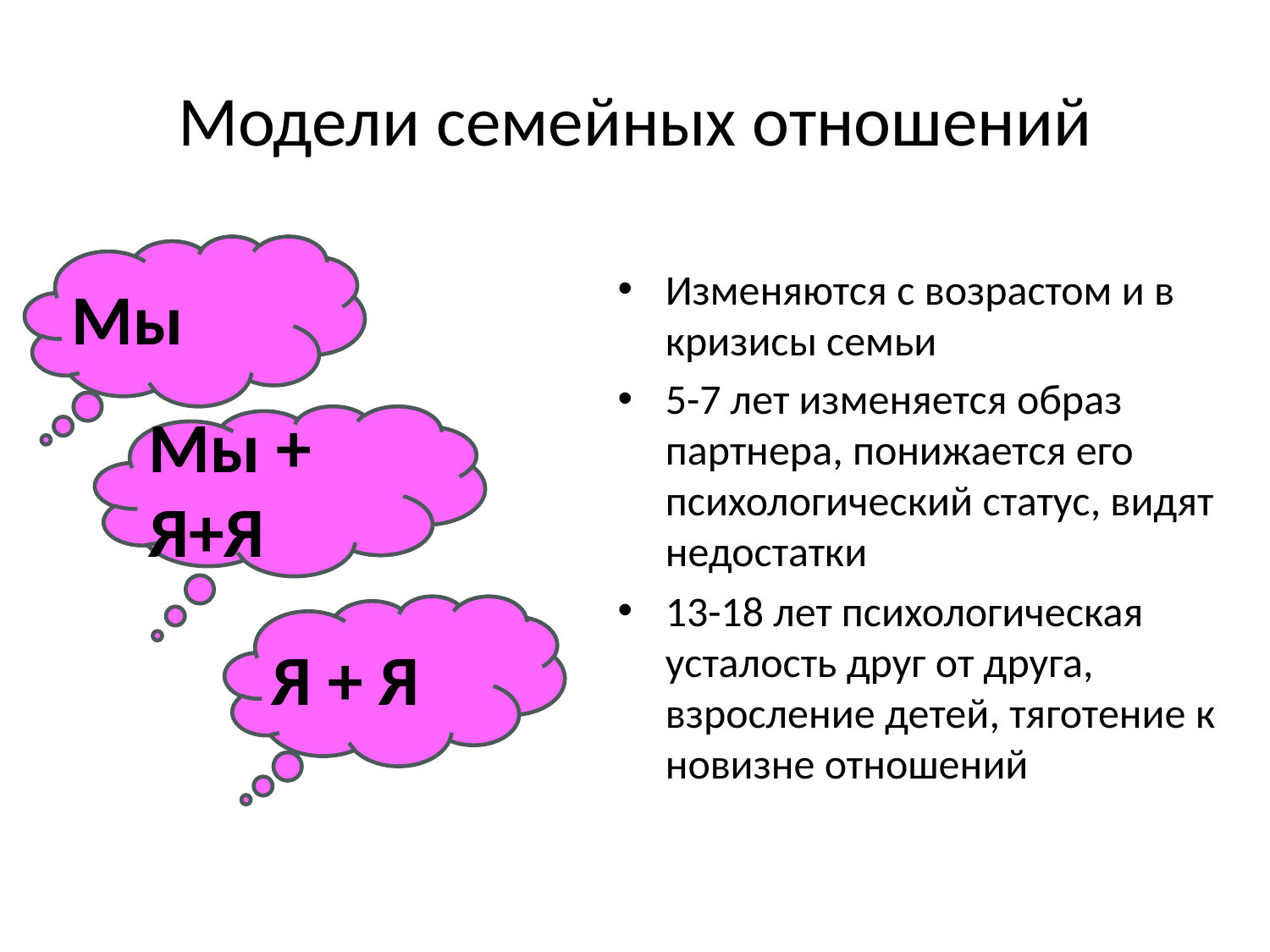

# Модели семейных отношений
Мы
Изменяются с возрастом и в кризисы семьи
5-7 лет изменяется образ партнера, понижается его психологический статус, видят недостатки
13-18 лет психологическая усталость друг от друга, взросление детей, тяготение к новизне отношений
Мы + Я+Я
Я + Я